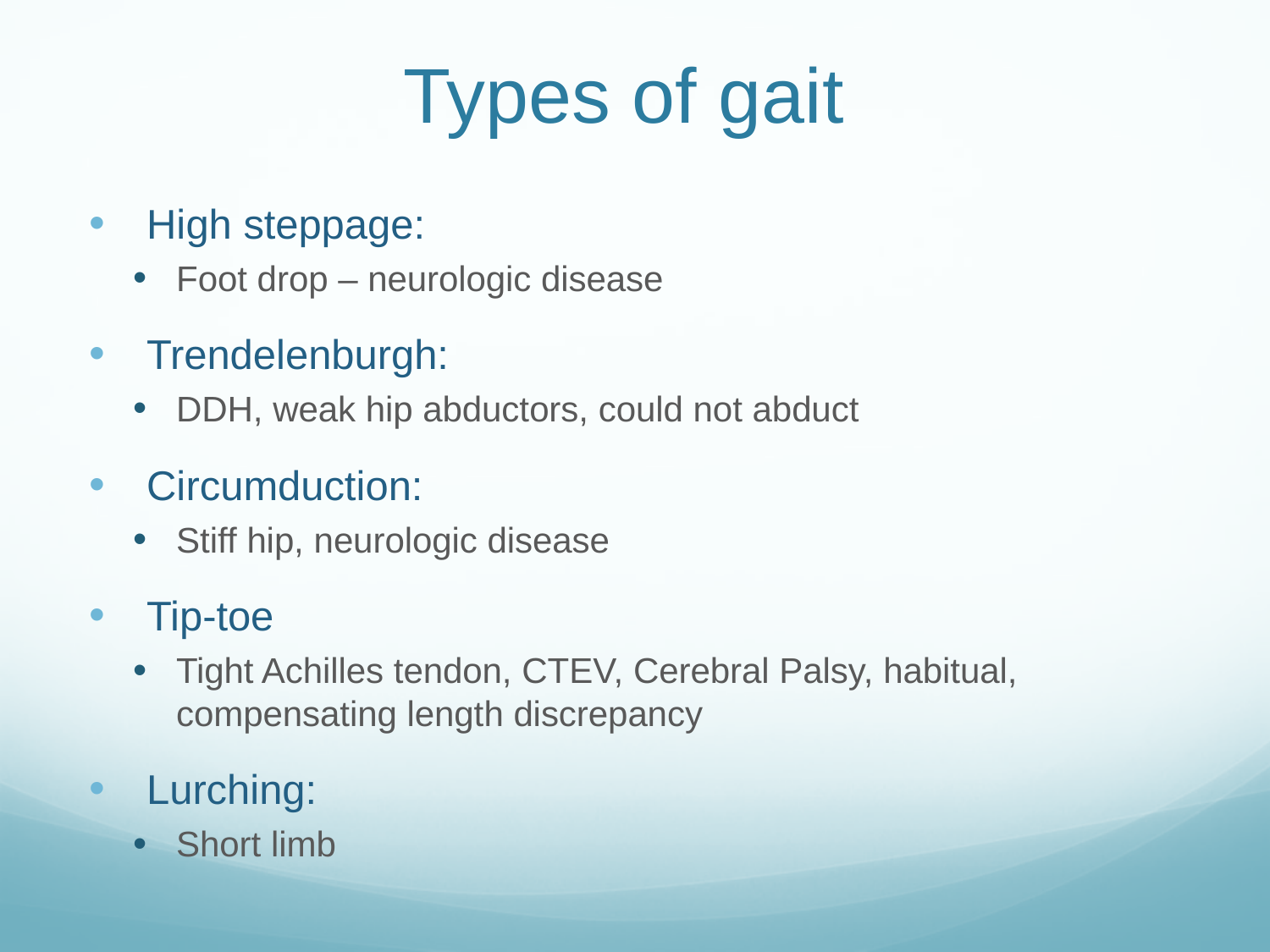

# Types of gait
High steppage:
Foot drop – neurologic disease
Trendelenburgh:
DDH, weak hip abductors, could not abduct
Circumduction:
Stiff hip, neurologic disease
Tip-toe
Tight Achilles tendon, CTEV, Cerebral Palsy, habitual, compensating length discrepancy
Lurching:
Short limb